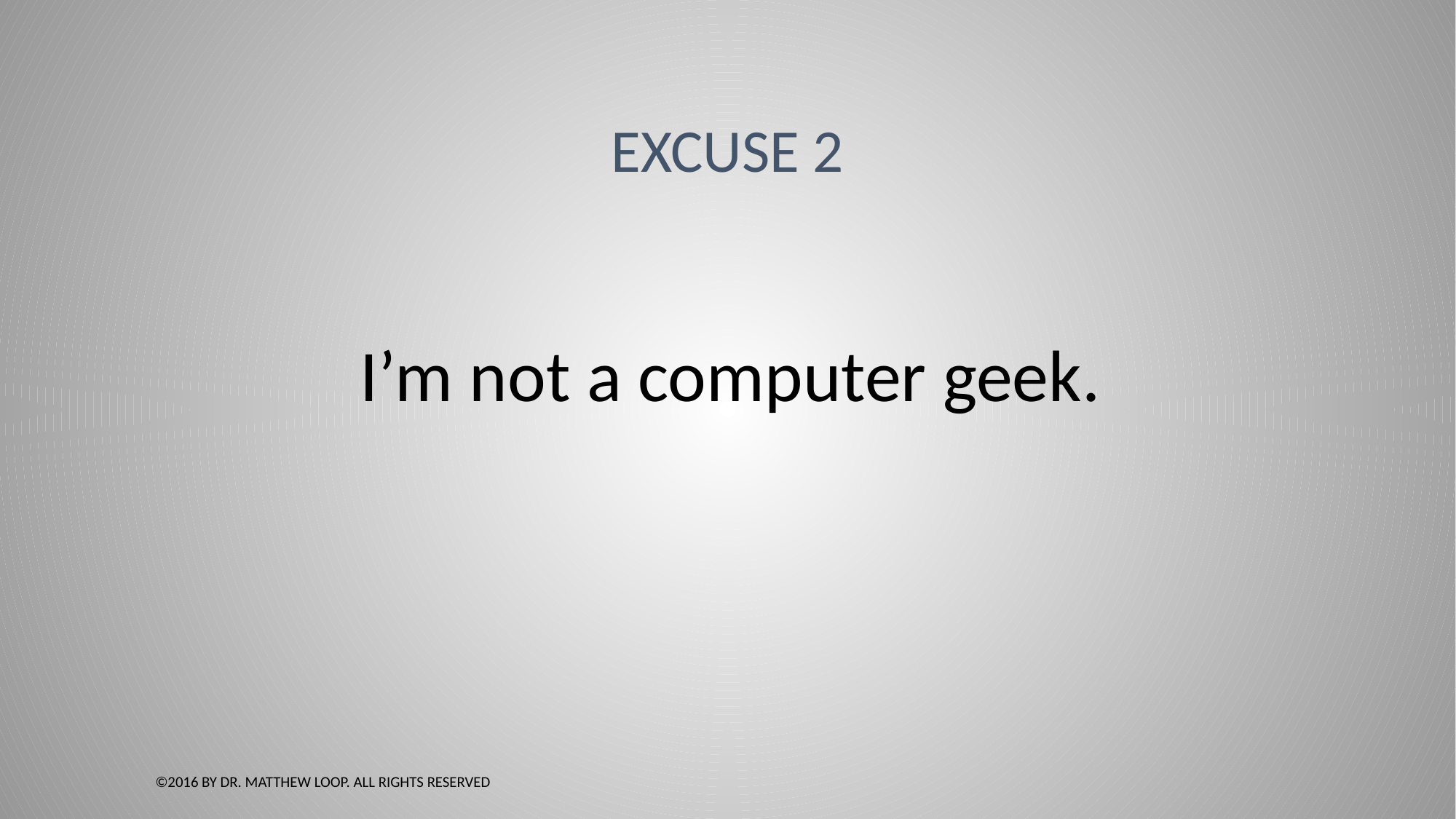

# Excuse 2

I’m not a computer geek.
©2016 by Dr. Matthew Loop. All Rights Reserved